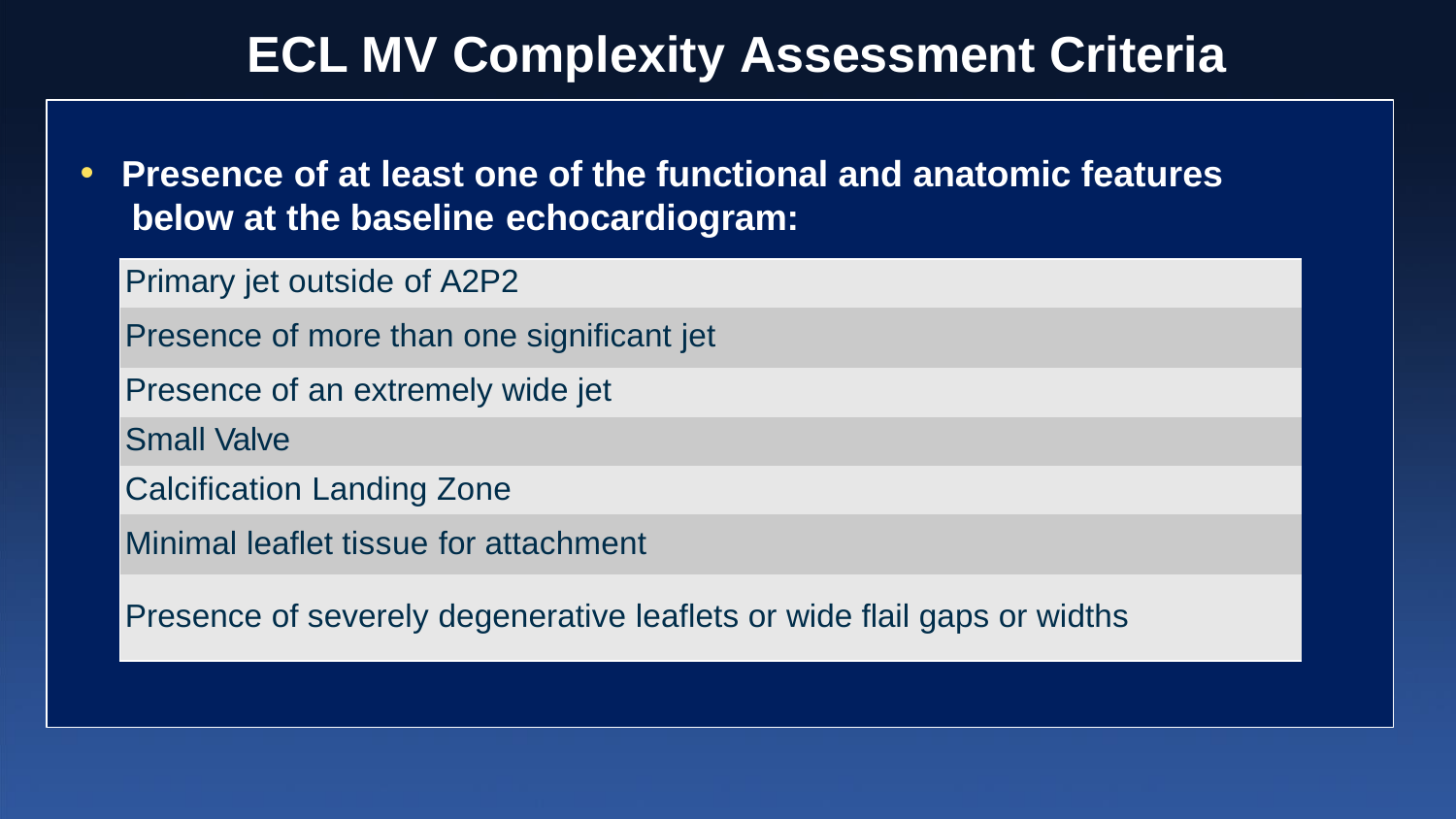

# ECL MV Complexity Assessment Criteria

Presence of at least one of the functional and anatomic features  below at the baseline echocardiogram:
| Primary jet outside of A2P2 |
| --- |
| Presence of more than one significant jet |
| Presence of an extremely wide jet |
| Small Valve |
| Calcification Landing Zone |
| Minimal leaflet tissue for attachment |
| Presence of severely degenerative leaflets or wide flail gaps or widths |